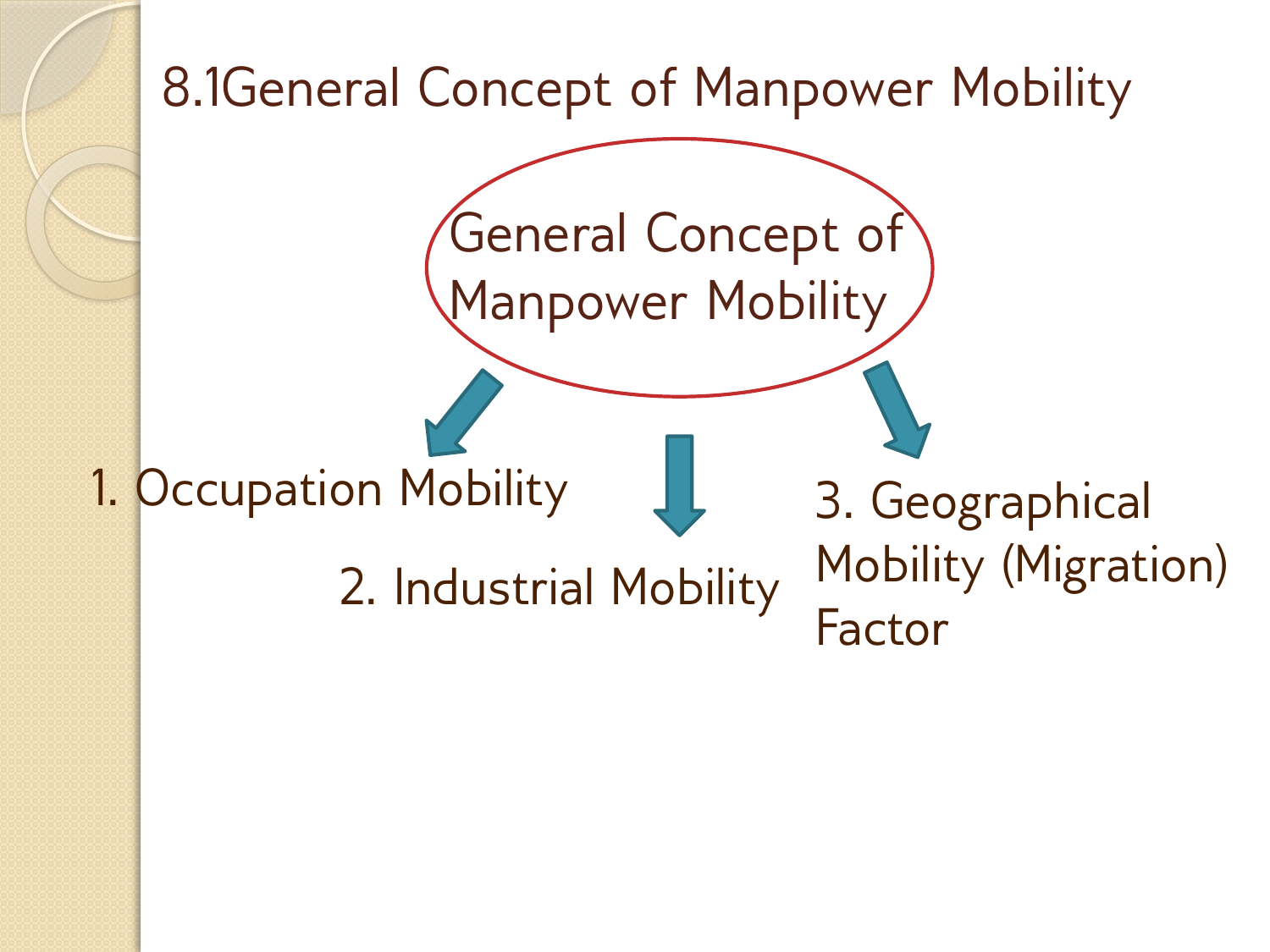

# 8.1General Concept of Manpower Mobility

General Concept of Manpower Mobility

1. Occupation Mobility
3. Geographical Mobility (Migration)
Factor
2. Industrial Mobility